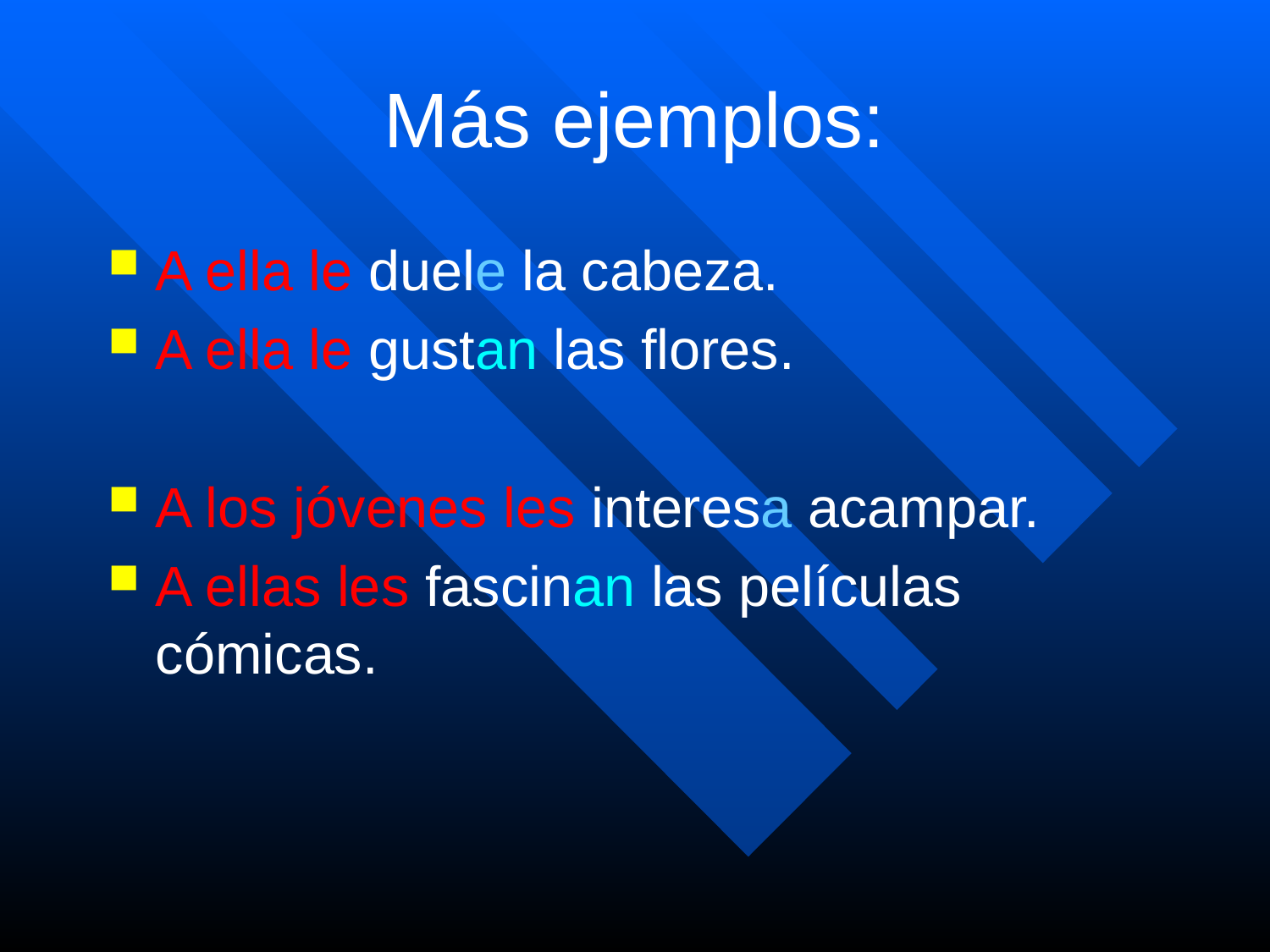

# Más ejemplos:
A ella le duele la cabeza.
A ella le gustan las flores.

A los jóvenes les interesa acampar.
A ellas les fascinan las películas cómicas.